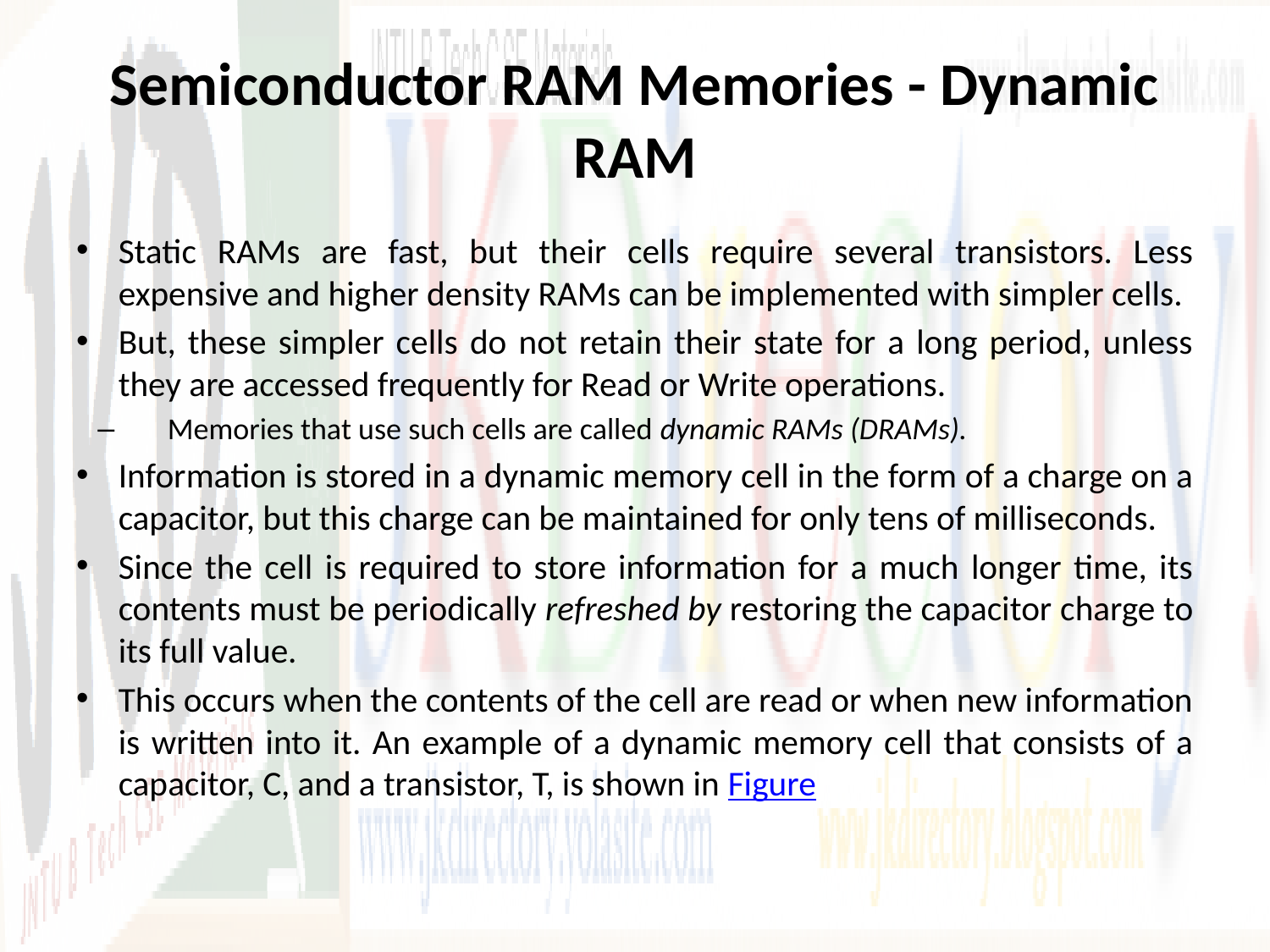

# Semiconductor RAM Memories - Dynamic RAM
Static RAMs are fast, but their cells require several transistors. Less expensive and higher density RAMs can be implemented with simpler cells.
But, these simpler cells do not retain their state for a long period, unless they are accessed frequently for Read or Write operations.
Memories that use such cells are called dynamic RAMs (DRAMs).
Information is stored in a dynamic memory cell in the form of a charge on a capacitor, but this charge can be maintained for only tens of milliseconds.
Since the cell is required to store information for a much longer time, its contents must be periodically refreshed by restoring the capacitor charge to its full value.
This occurs when the contents of the cell are read or when new information is written into it. An example of a dynamic memory cell that consists of a capacitor, C, and a transistor, T, is shown in Figure